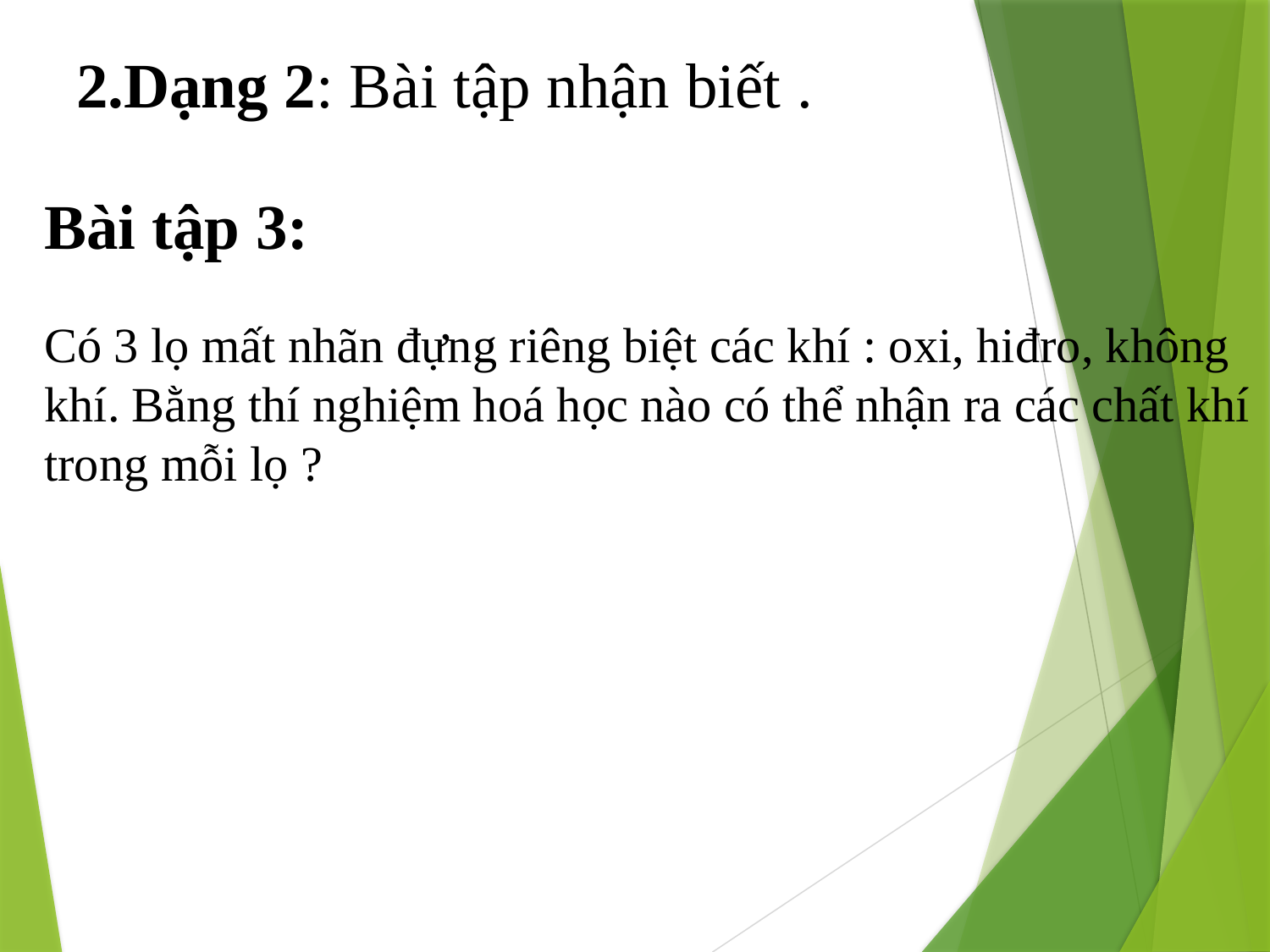

# 2.Dạng 2: Bài tập nhận biết .

Bài tập 3:

Có 3 lọ mất nhãn đựng riêng biệt các khí : oxi, hiđro, không khí. Bằng thí nghiệm hoá học nào có thể nhận ra các chất khí trong mỗi lọ ?